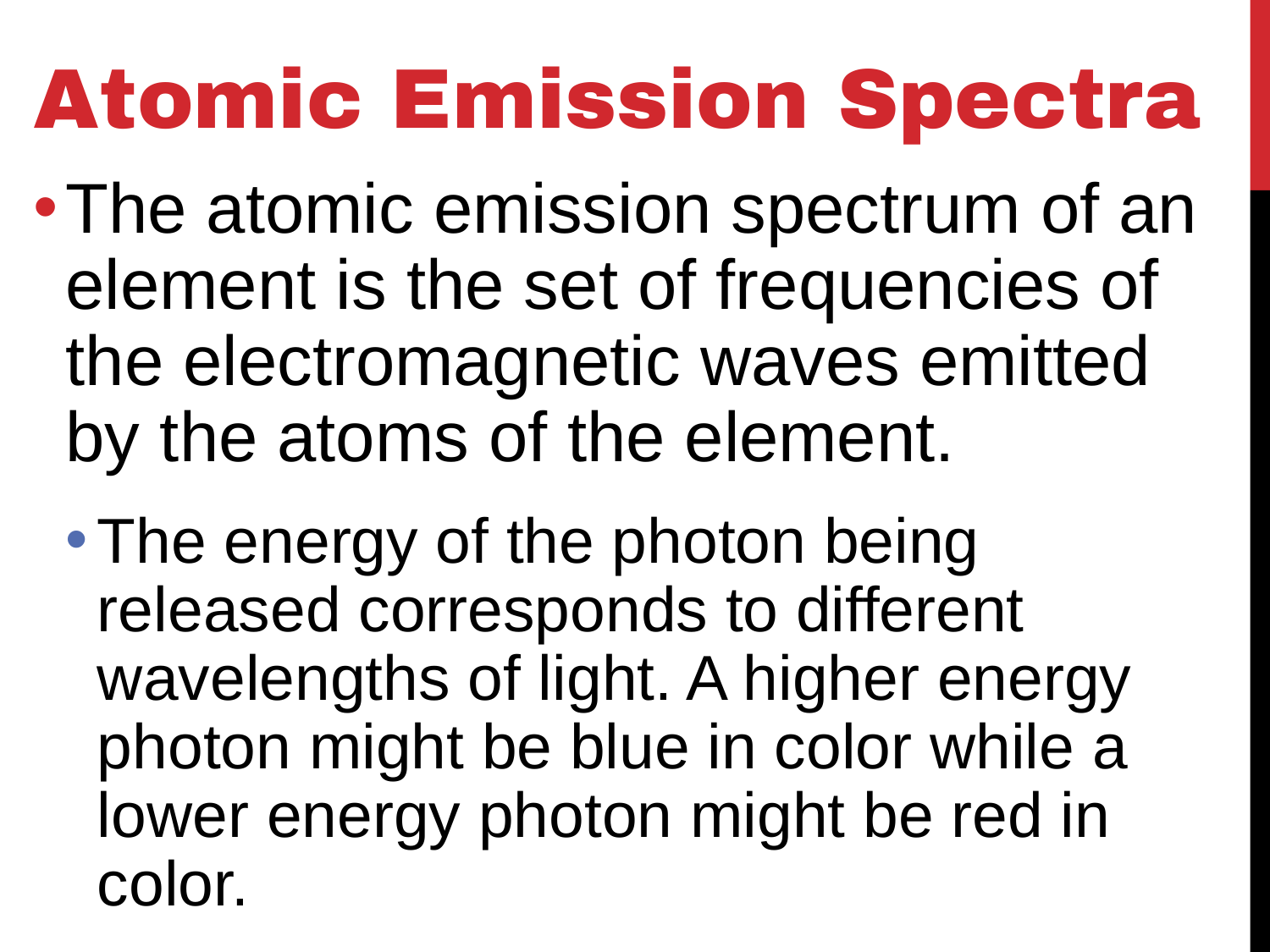

# Atomic Emission Spectra
The atomic emission spectrum of an element is the set of frequencies of the electromagnetic waves emitted by the atoms of the element.
The energy of the photon being released corresponds to different wavelengths of light. A higher energy photon might be blue in color while a lower energy photon might be red in color.